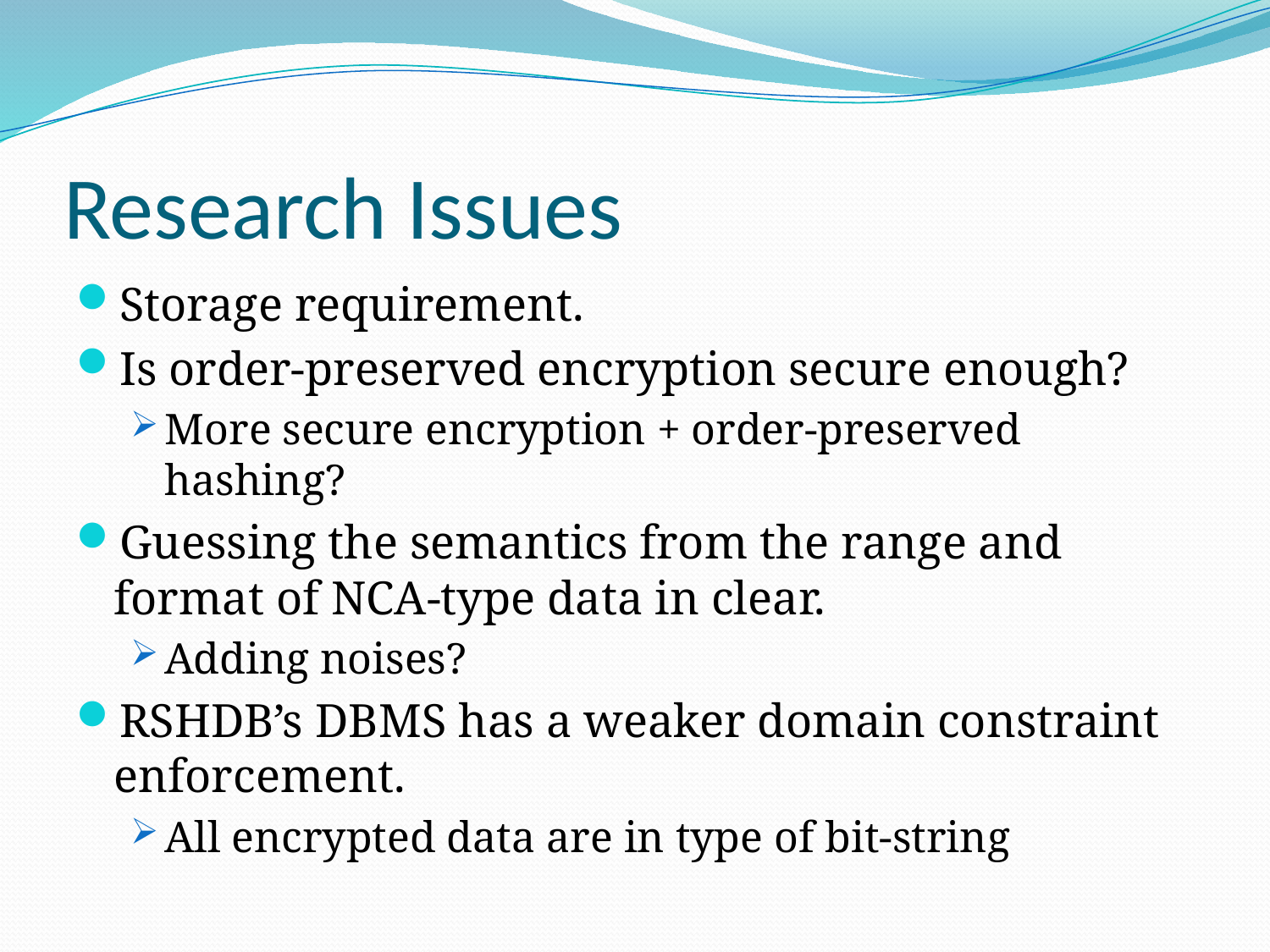

# Research Issues
Storage requirement.
Is order-preserved encryption secure enough?
More secure encryption + order-preserved hashing?
Guessing the semantics from the range and format of NCA-type data in clear.
Adding noises?
RSHDB’s DBMS has a weaker domain constraint enforcement.
All encrypted data are in type of bit-string